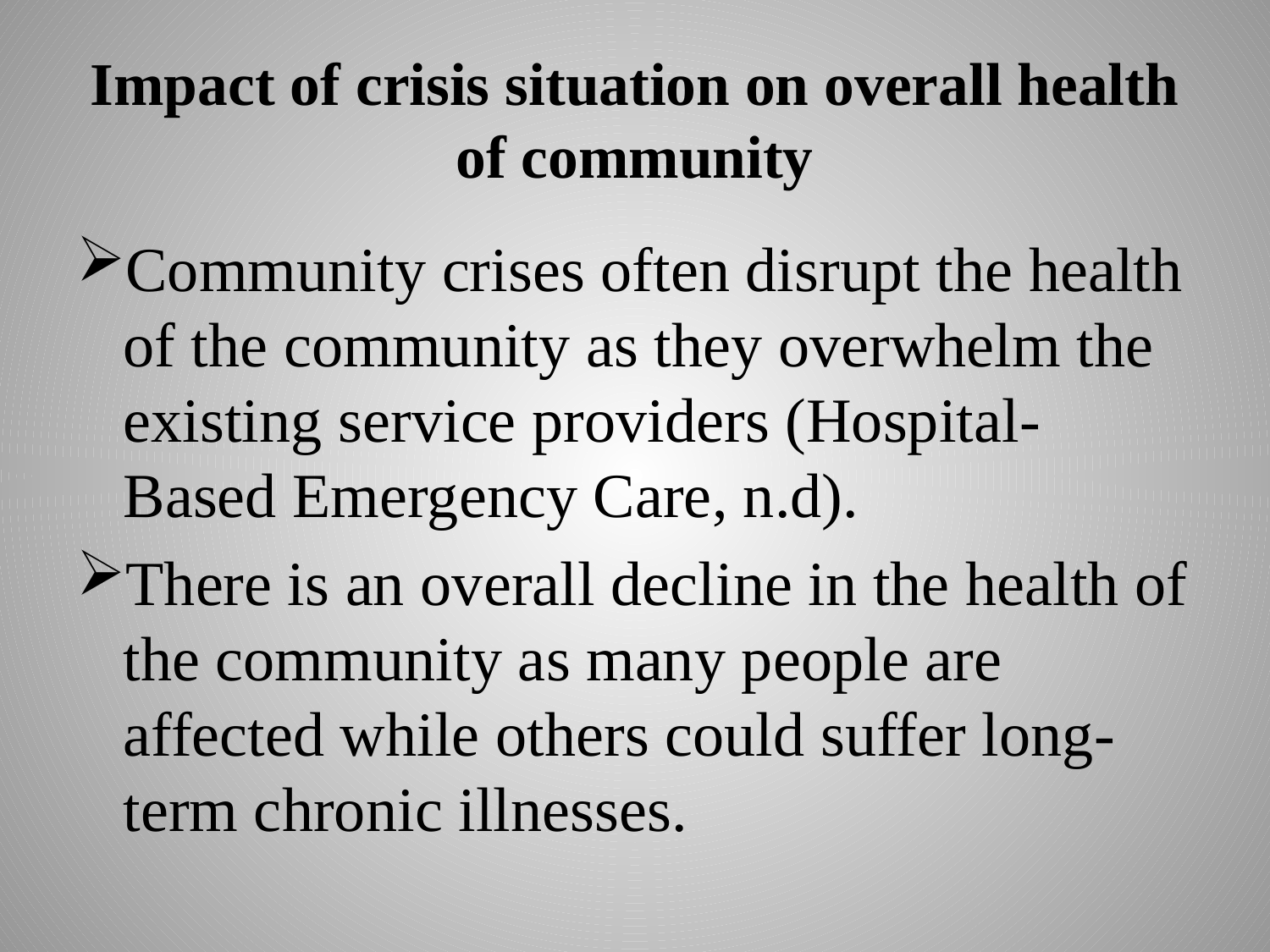

# Impact of crisis situation on overall health of community
Community crises often disrupt the health of the community as they overwhelm the existing service providers (Hospital-Based Emergency Care, n.d).
There is an overall decline in the health of the community as many people are affected while others could suffer long-term chronic illnesses.